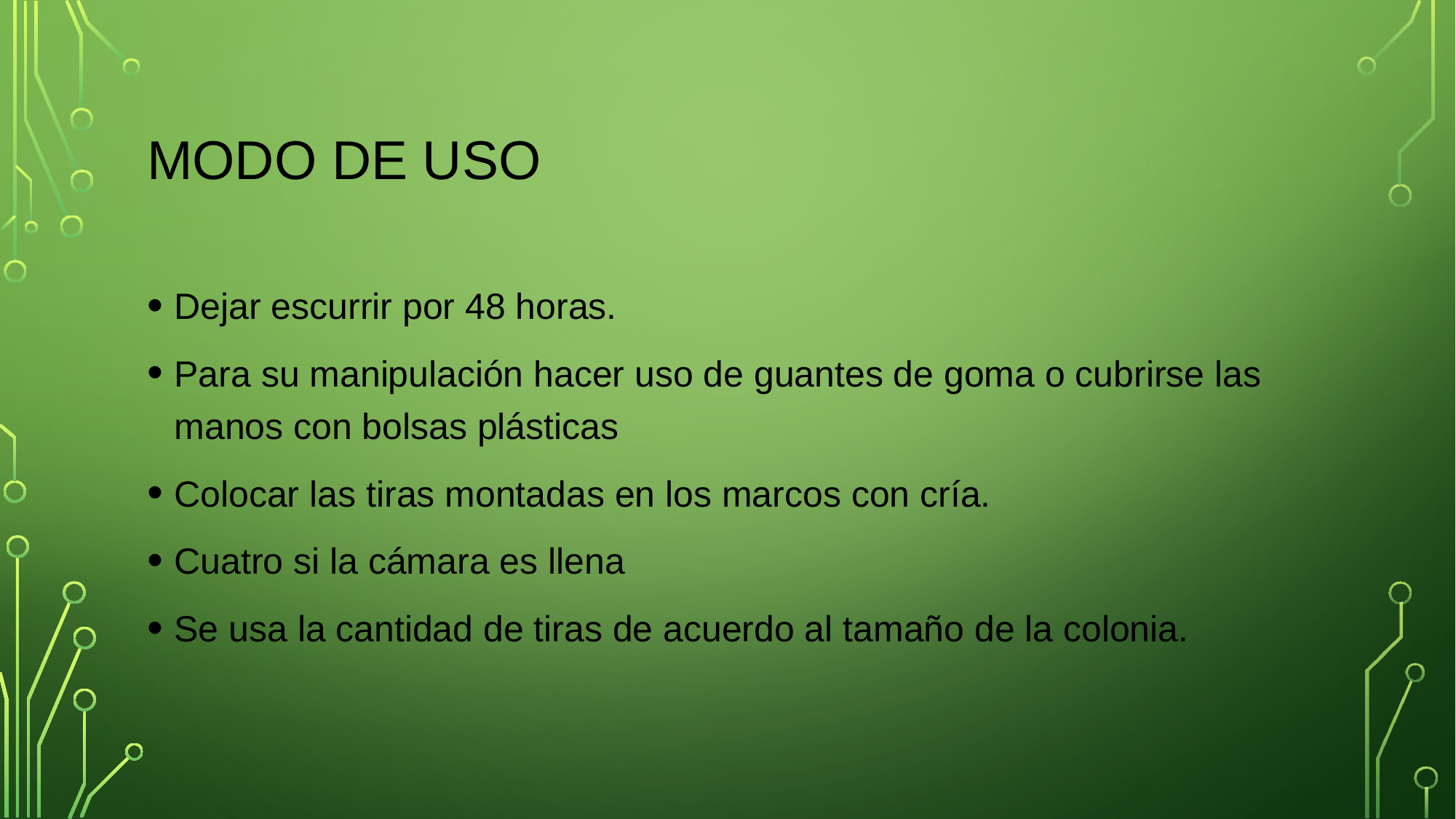

# Modo de uso
Dejar escurrir por 48 horas.
Para su manipulación hacer uso de guantes de goma o cubrirse las manos con bolsas plásticas
Colocar las tiras montadas en los marcos con cría.
Cuatro si la cámara es llena
Se usa la cantidad de tiras de acuerdo al tamaño de la colonia.